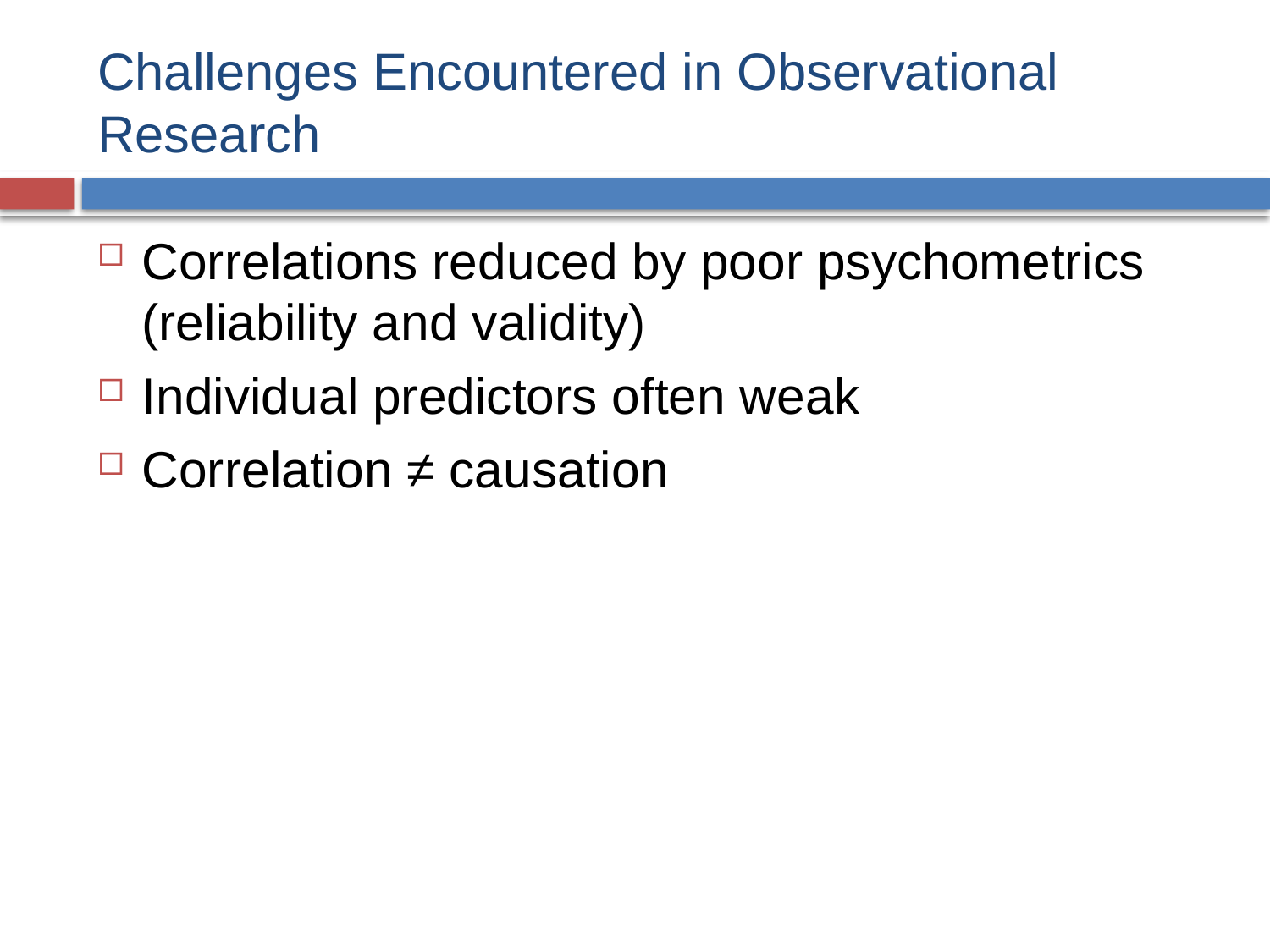

# Challenges Encountered in Observational Research
Correlations reduced by poor psychometrics (reliability and validity)
Individual predictors often weak
Correlation ≠ causation